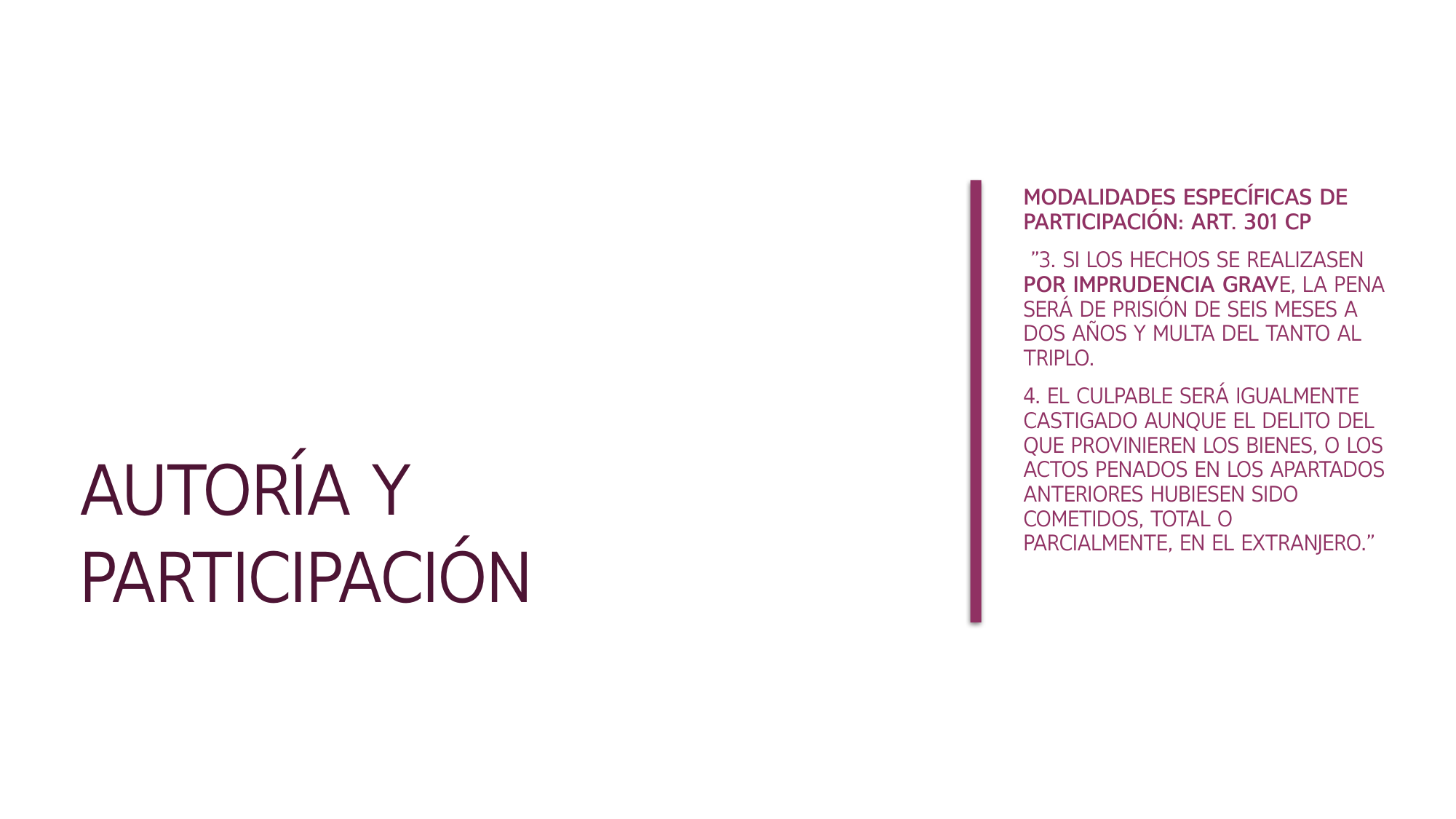

# AUTORÍA Y PARTICIPACIÓN
Modalidades específicas de participación: art. 301 CP
 ”3. Si los hechos se realizasen por imprudencia grave, la pena será de prisión de seis meses a dos años y multa del tanto al triplo.
4. El culpable será igualmente castigado aunque el delito del que provinieren los bienes, o los actos penados en los apartados anteriores hubiesen sido cometidos, total o parcialmente, en el extranjero.”